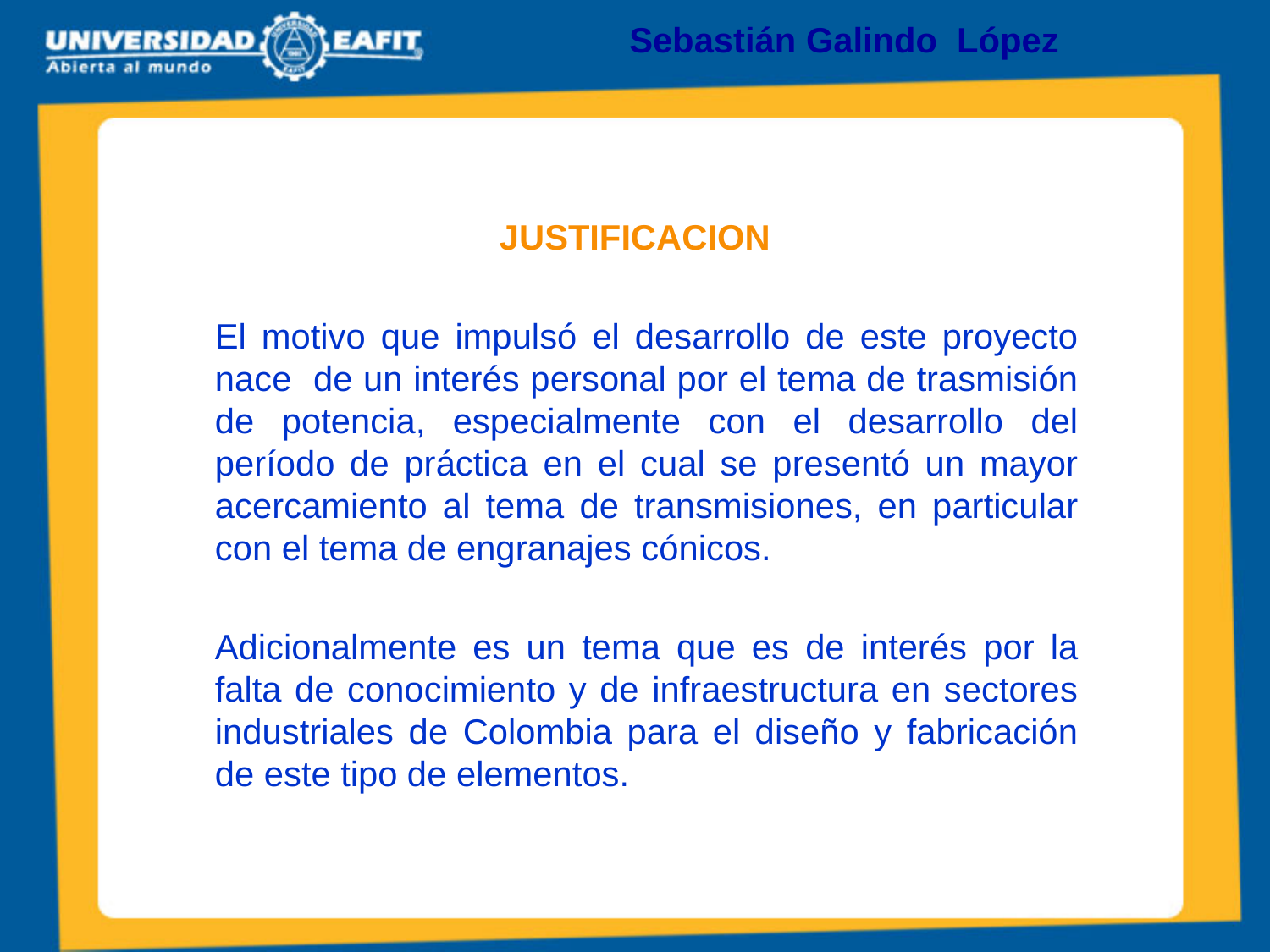

Sebastián Galindo  López
# JUSTIFICACION
El motivo que impulsó el desarrollo de este proyecto nace  de un interés personal por el tema de trasmisión de potencia, especialmente con el desarrollo del período de práctica en el cual se presentó un mayor acercamiento al tema de transmisiones, en particular con el tema de engranajes cónicos.

Adicionalmente es un tema que es de interés por la falta de conocimiento y de infraestructura en sectores industriales de Colombia para el diseño y fabricación de este tipo de elementos.